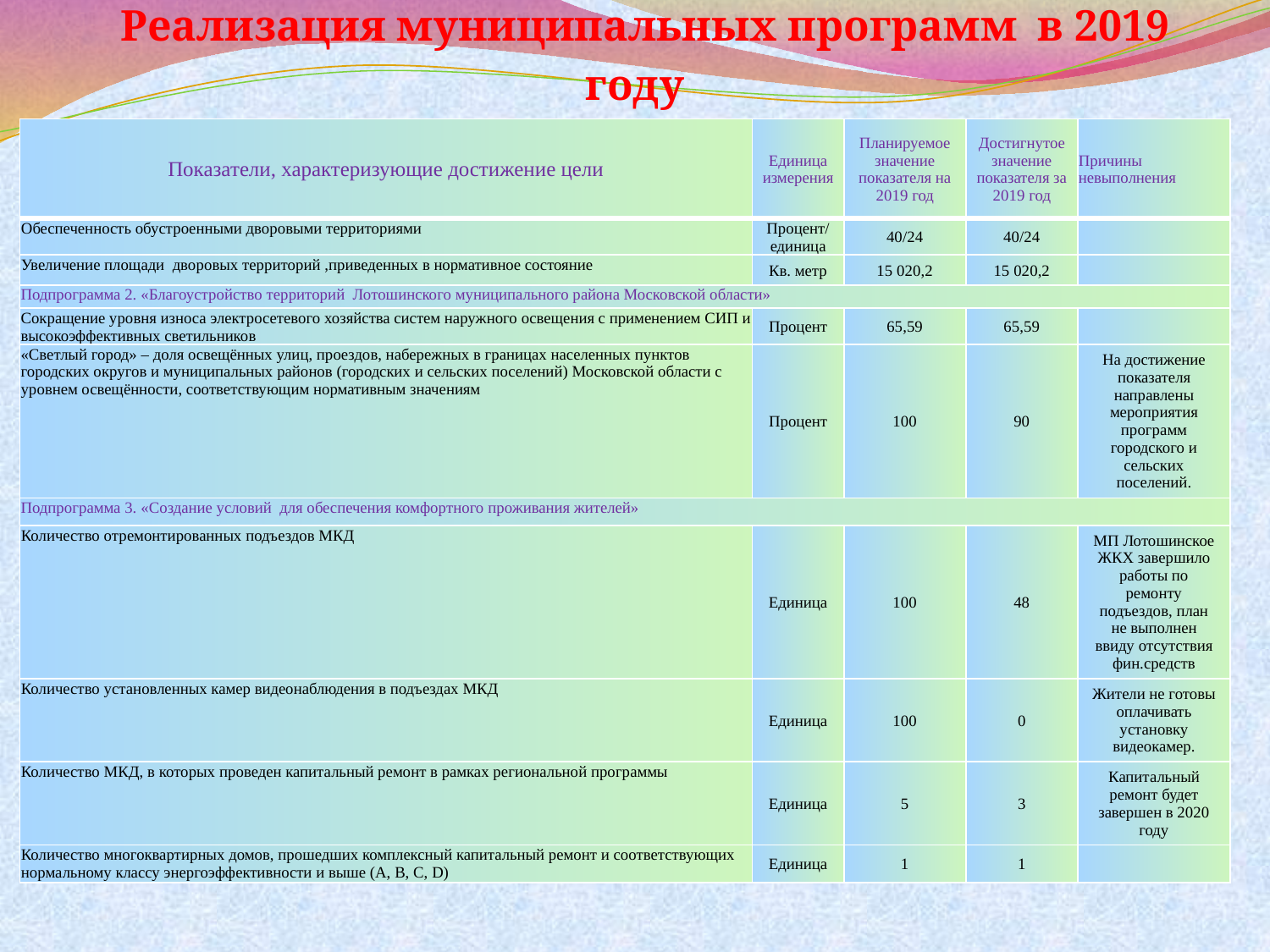

# Реализация муниципальных программ в 2019 году
| Показатели, характеризующие достижение цели | Единица измерения | Планируемое значение показателя на 2019 год | Достигнутое значение показателя за 2019 год | Причины невыполнения |
| --- | --- | --- | --- | --- |
| Обеспеченность обустроенными дворовыми территориями | Процент/ единица | 40/24 | 40/24 |  |
| Увеличение площади дворовых территорий ,приведенных в нормативное состояние | Кв. метр | 15 020,2 | 15 020,2 |  |
| Подпрограмма 2. «Благоустройство территорий Лотошинского муниципального района Московской области» |  |  |  |  |
| Сокращение уровня износа электросетевого хозяйства систем наружного освещения с применением СИП и высокоэффективных светильников | Процент | 65,59 | 65,59 |  |
| «Светлый город» – доля освещённых улиц, проездов, набережных в границах населенных пунктов городских округов и муниципальных районов (городских и сельских поселений) Московской области с уровнем освещённости, соответствующим нормативным значениям | Процент | 100 | 90 | На достижение показателя направлены мероприятия программ городского и сельских поселений. |
| Подпрограмма 3. «Создание условий для обеспечения комфортного проживания жителей» |  |  |  |  |
| Количество отремонтированных подъездов МКД | Единица | 100 | 48 | МП Лотошинское ЖКХ завершило работы по ремонту подъездов, план не выполнен ввиду отсутствия фин.средств |
| Количество установленных камер видеонаблюдения в подъездах МКД | Единица | 100 | 0 | Жители не готовы оплачивать установку видеокамер. |
| Количество МКД, в которых проведен капитальный ремонт в рамках региональной программы | Единица | 5 | 3 | Капитальный ремонт будет завершен в 2020 году |
| Количество многоквартирных домов, прошедших комплексный капитальный ремонт и соответствующих нормальному классу энергоэффективности и выше (A, B, C, D) | Единица | 1 | 1 |  |